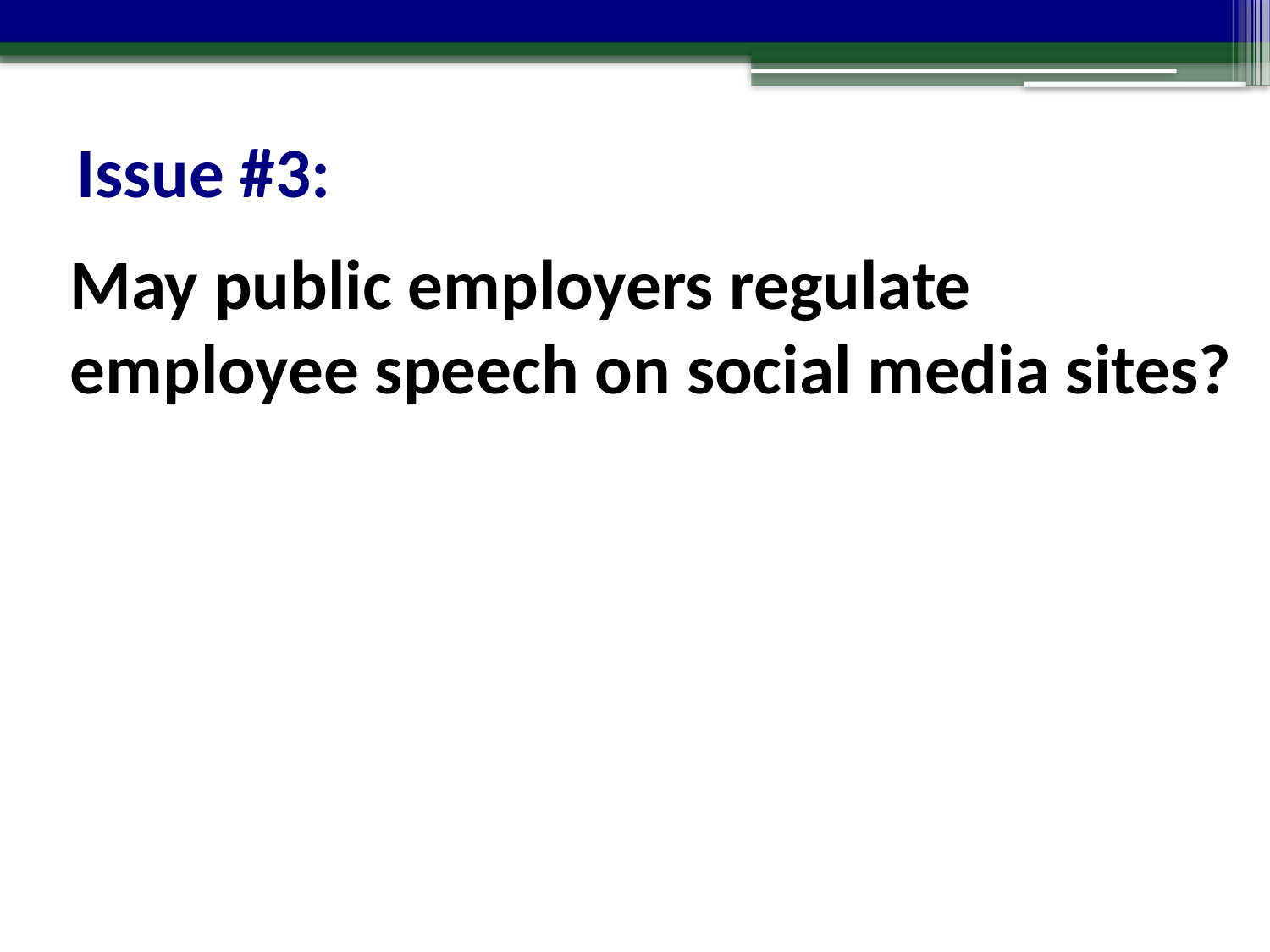

# Issue #3:
May public employers regulate employee speech on social media sites?